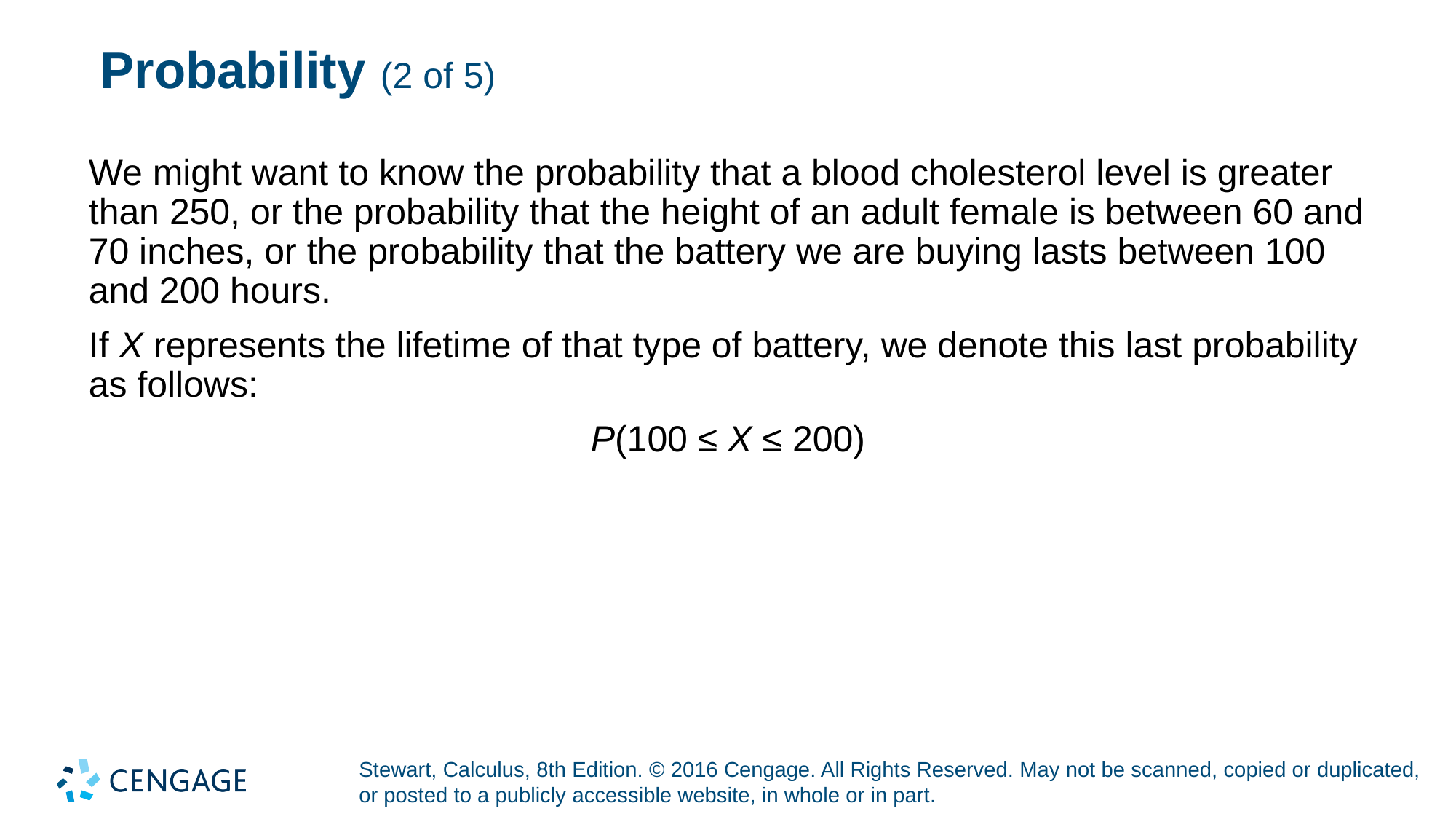

# Probability (2 of 5)
We might want to know the probability that a blood cholesterol level is greater than 250, or the probability that the height of an adult female is between 60 and 70 inches, or the probability that the battery we are buying lasts between 100 and 200 hours.
If X represents the lifetime of that type of battery, we denote this last probability as follows:
P(100 ≤ X ≤ 200)